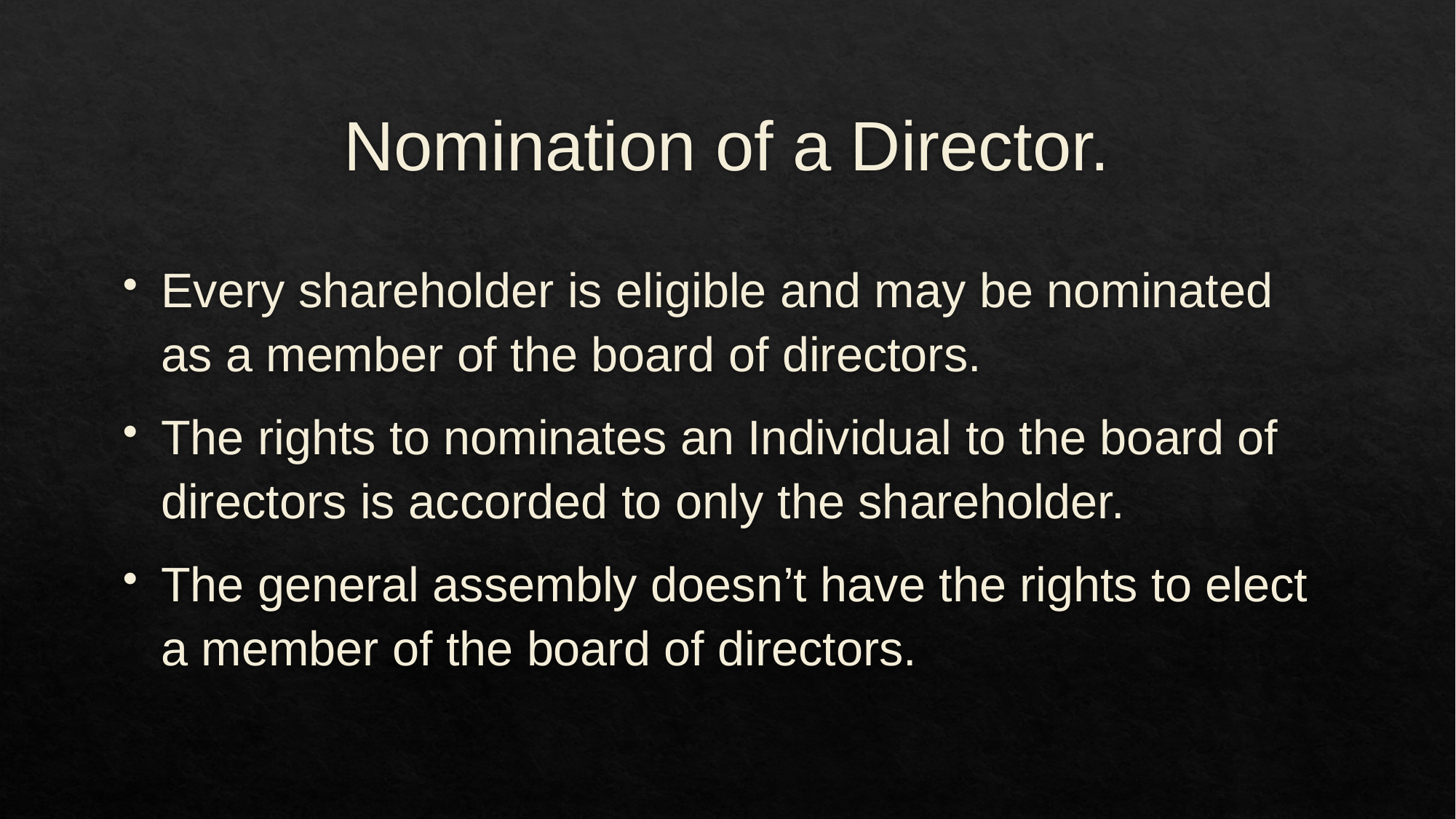

# Nomination of a Director.
Every shareholder is eligible and may be nominated as a member of the board of directors.
The rights to nominates an Individual to the board of directors is accorded to only the shareholder.
The general assembly doesn’t have the rights to elect a member of the board of directors.